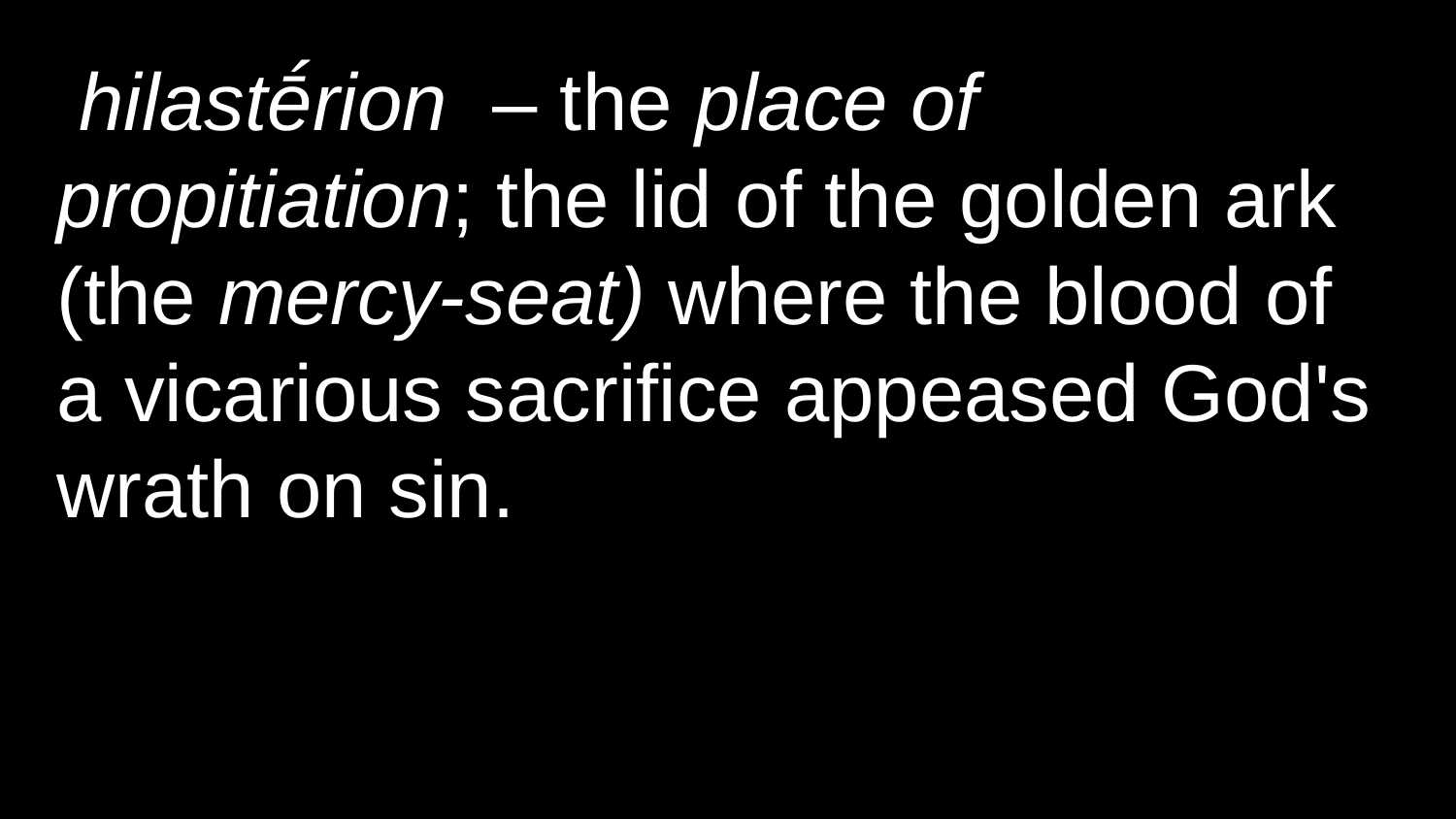

hilastḗrion  – the place of propitiation; the lid of the golden ark (the mercy-seat) where the blood of a vicarious sacrifice appeased God's wrath on sin.